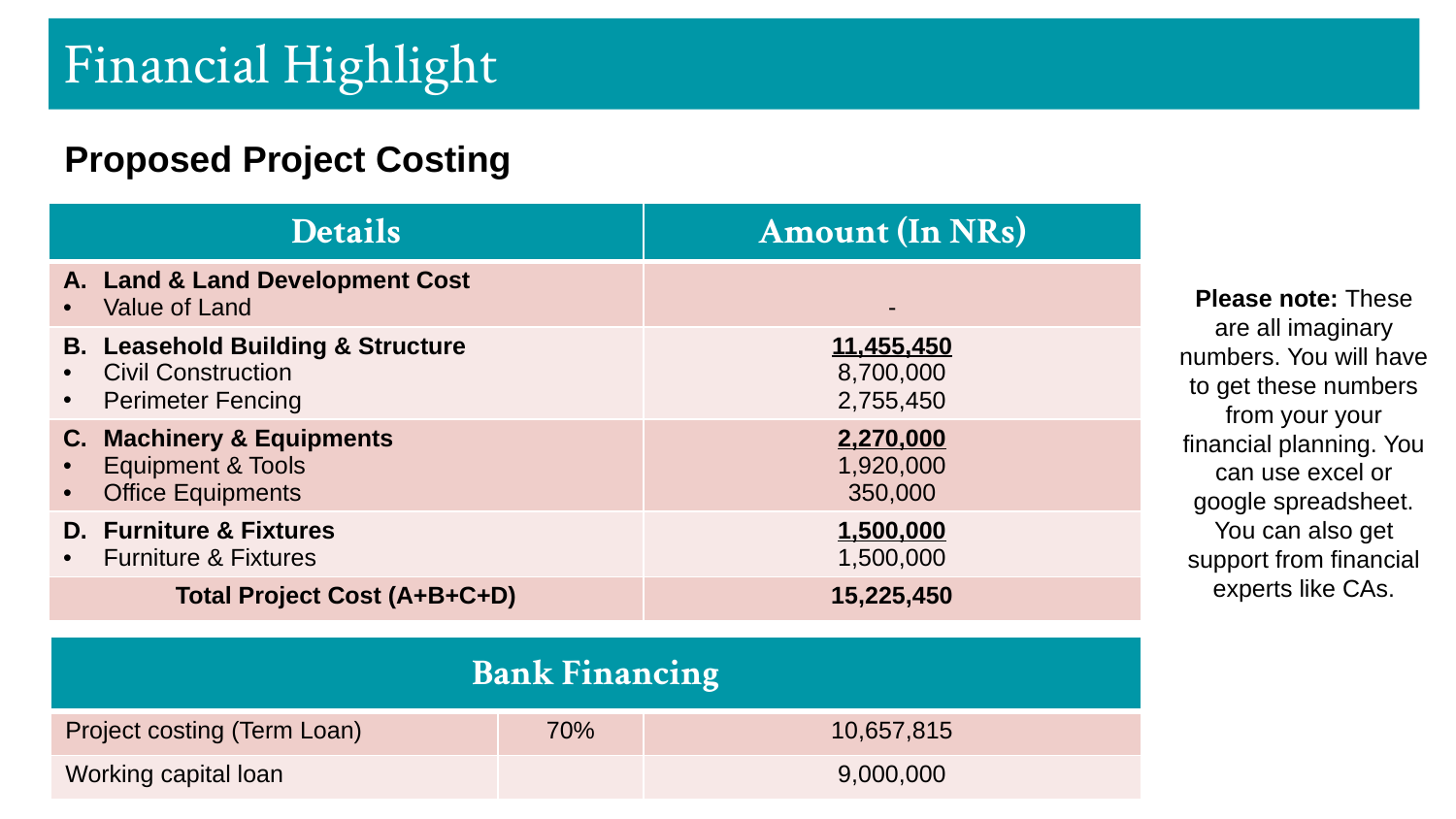

# Financial Highlight
Proposed Project Costing
| Details | Amount (In NRs) |
| --- | --- |
| Land & Land Development Cost Value of Land | - |
| Leasehold Building & Structure Civil Construction Perimeter Fencing | 11,455,450 8,700,000 2,755,450 |
| Machinery & Equipments Equipment & Tools Office Equipments | 2,270,000 1,920,000 350,000 |
| Furniture & Fixtures Furniture & Fixtures | 1,500,000 1,500,000 |
| Total Project Cost (A+B+C+D) | 15,225,450 |
Please note: These are all imaginary numbers. You will have to get these numbers from your your financial planning. You can use excel or google spreadsheet. You can also get support from financial experts like CAs.
| Bank Financing |  |  |
| --- | --- | --- |
| Project costing (Term Loan) | 70% | 10,657,815 |
| Working capital loan |  | 9,000,000 |